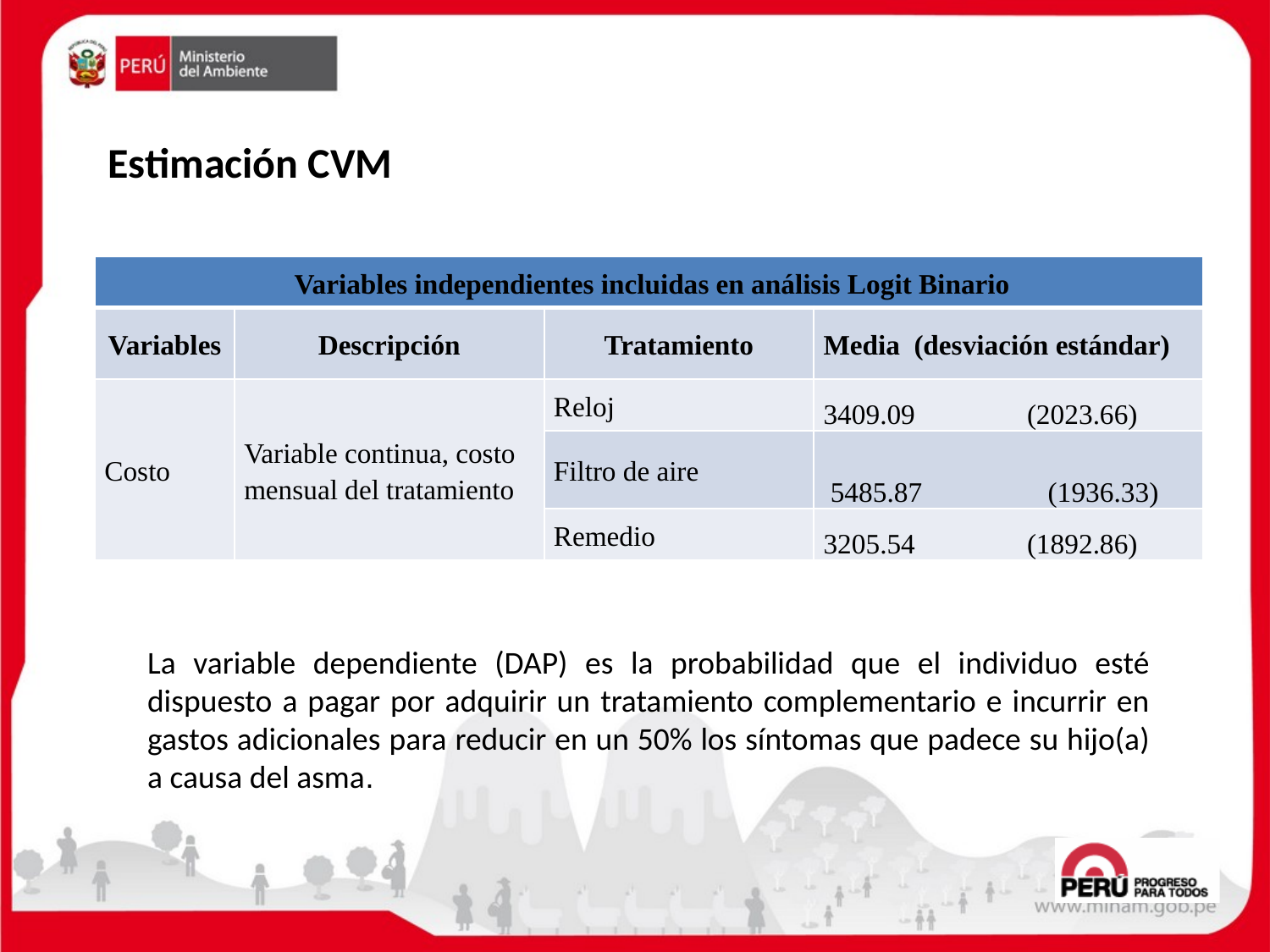

# Estimación CVM
| Variables independientes incluidas en análisis Logit Binario |  |  |  |
| --- | --- | --- | --- |
| Variables | Descripción | Tratamiento | Media (desviación estándar) |
| Costo | Variable continua, costo mensual del tratamiento | Reloj | 3409.09 (2023.66) |
|  |  | Filtro de aire | 5485.87 (1936.33) |
|  |  | Remedio | 3205.54 (1892.86) |
La variable dependiente (DAP) es la probabilidad que el individuo esté dispuesto a pagar por adquirir un tratamiento complementario e incurrir en gastos adicionales para reducir en un 50% los síntomas que padece su hijo(a) a causa del asma.